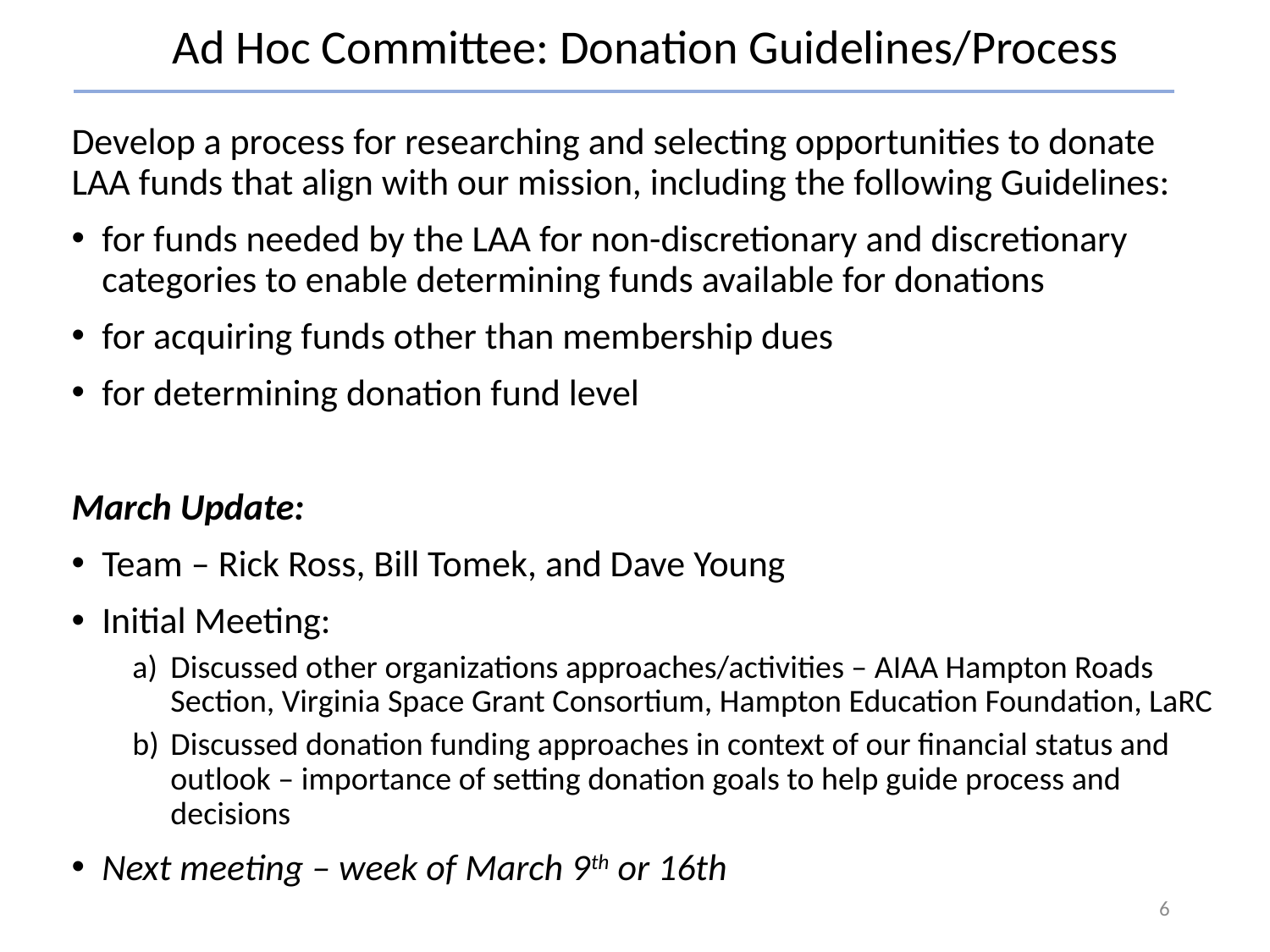

# Ad Hoc Committee: Donation Guidelines/Process

Develop a process for researching and selecting opportunities to donate LAA funds that align with our mission, including the following Guidelines:
for funds needed by the LAA for non-discretionary and discretionary categories to enable determining funds available for donations
for acquiring funds other than membership dues
for determining donation fund level

March Update:
Team – Rick Ross, Bill Tomek, and Dave Young
Initial Meeting:
Discussed other organizations approaches/activities – AIAA Hampton Roads Section, Virginia Space Grant Consortium, Hampton Education Foundation, LaRC
Discussed donation funding approaches in context of our financial status and outlook – importance of setting donation goals to help guide process and decisions
Next meeting – week of March 9th or 16th

6